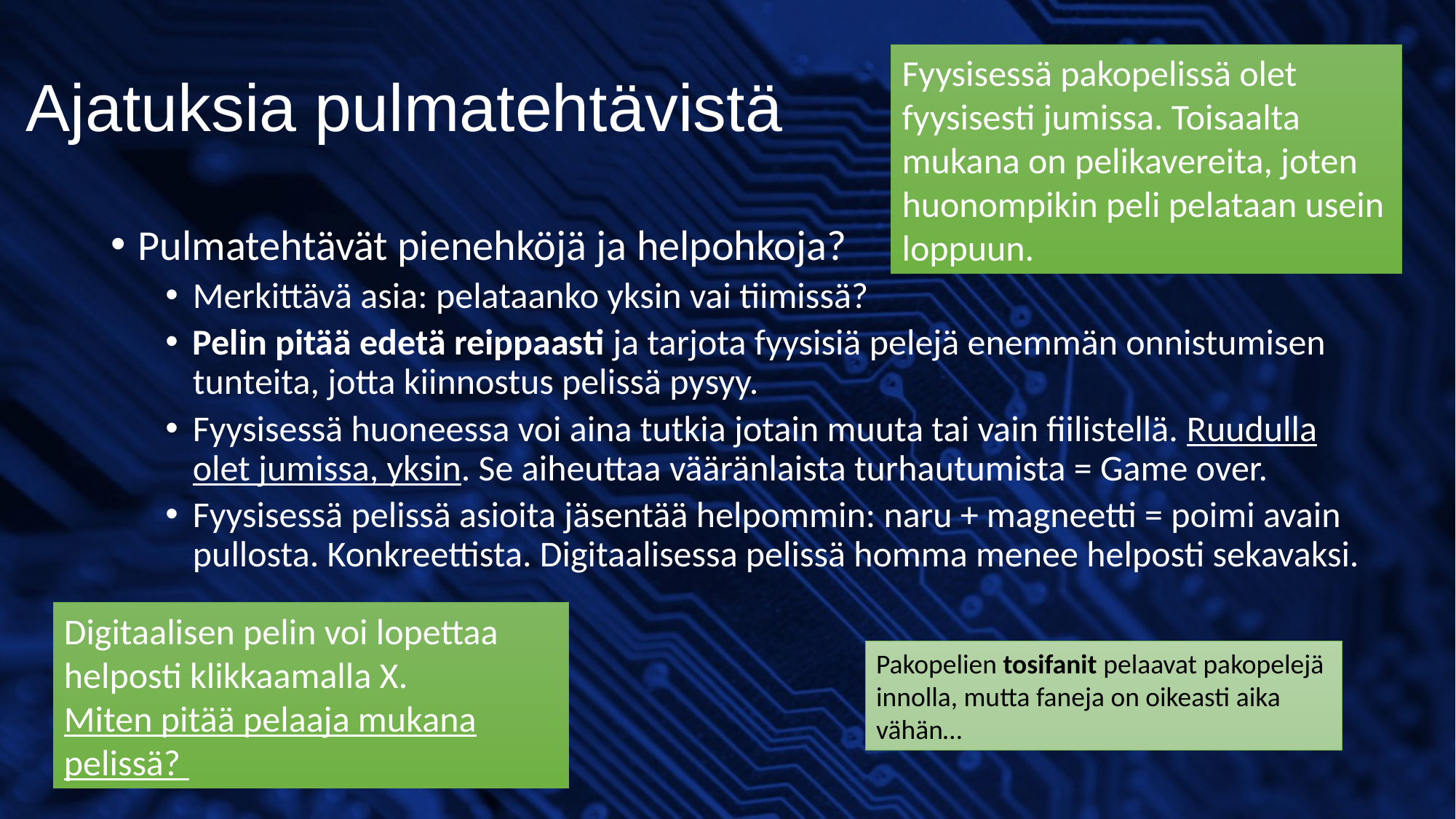

# Ajatuksia pulmatehtävistä
Fyysisessä pakopelissä olet fyysisesti jumissa. Toisaalta mukana on pelikavereita, joten
huonompikin peli pelataan usein loppuun.
Pulmatehtävät pienehköjä ja helpohkoja?
Merkittävä asia: pelataanko yksin vai tiimissä?
Pelin pitää edetä reippaasti ja tarjota fyysisiä pelejä enemmän onnistumisen tunteita, jotta kiinnostus pelissä pysyy.
Fyysisessä huoneessa voi aina tutkia jotain muuta tai vain fiilistellä. Ruudulla olet jumissa, yksin. Se aiheuttaa vääränlaista turhautumista = Game over.
Fyysisessä pelissä asioita jäsentää helpommin: naru + magneetti = poimi avain pullosta. Konkreettista. Digitaalisessa pelissä homma menee helposti sekavaksi.
Digitaalisen pelin voi lopettaa helposti klikkaamalla X.
Miten pitää pelaaja mukana pelissä?
Pakopelien tosifanit pelaavat pakopelejä innolla, mutta faneja on oikeasti aika vähän…